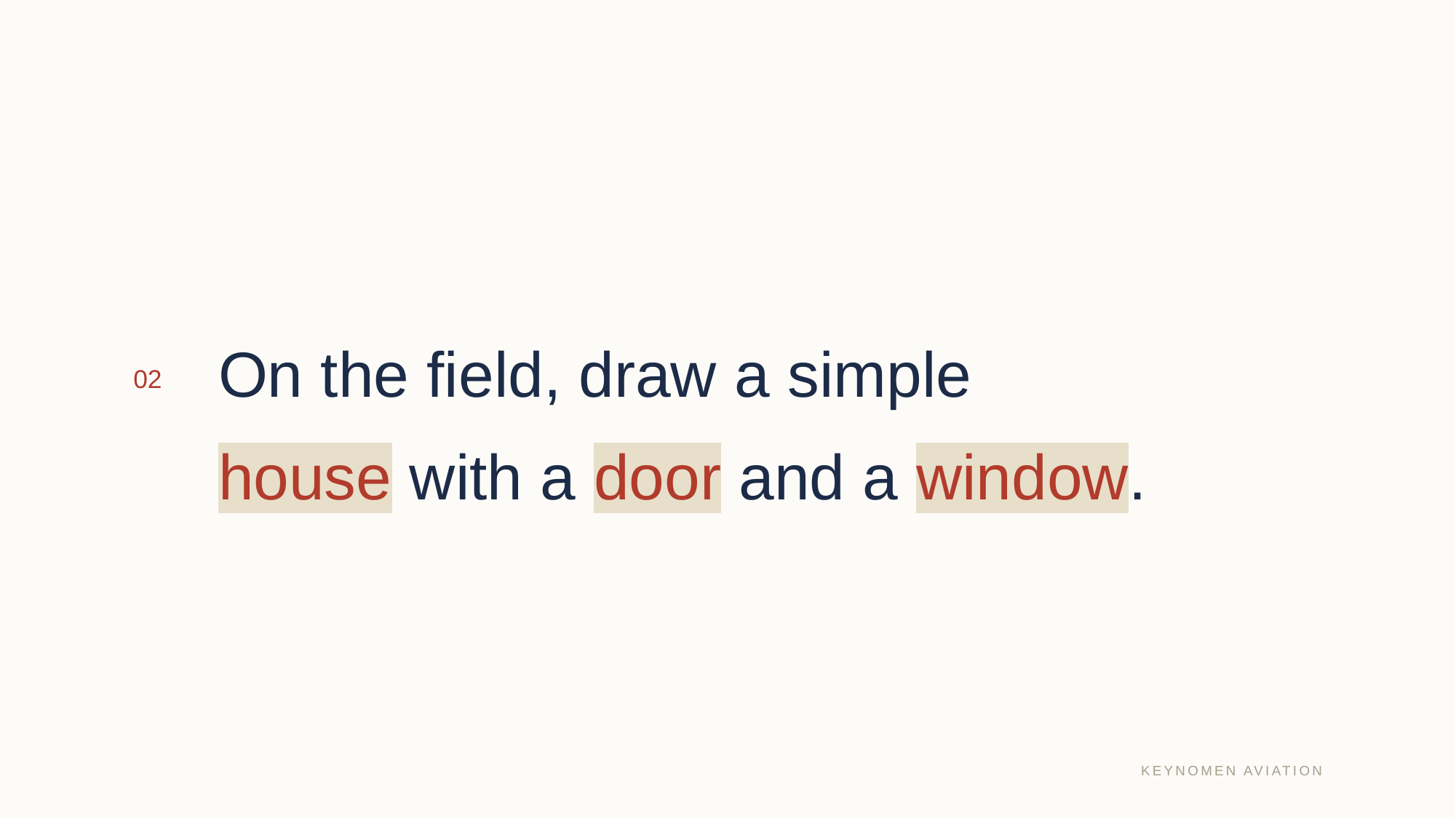

On the field, draw a simple
house with a door and a window.
02
KEYNOMEN AVIATION